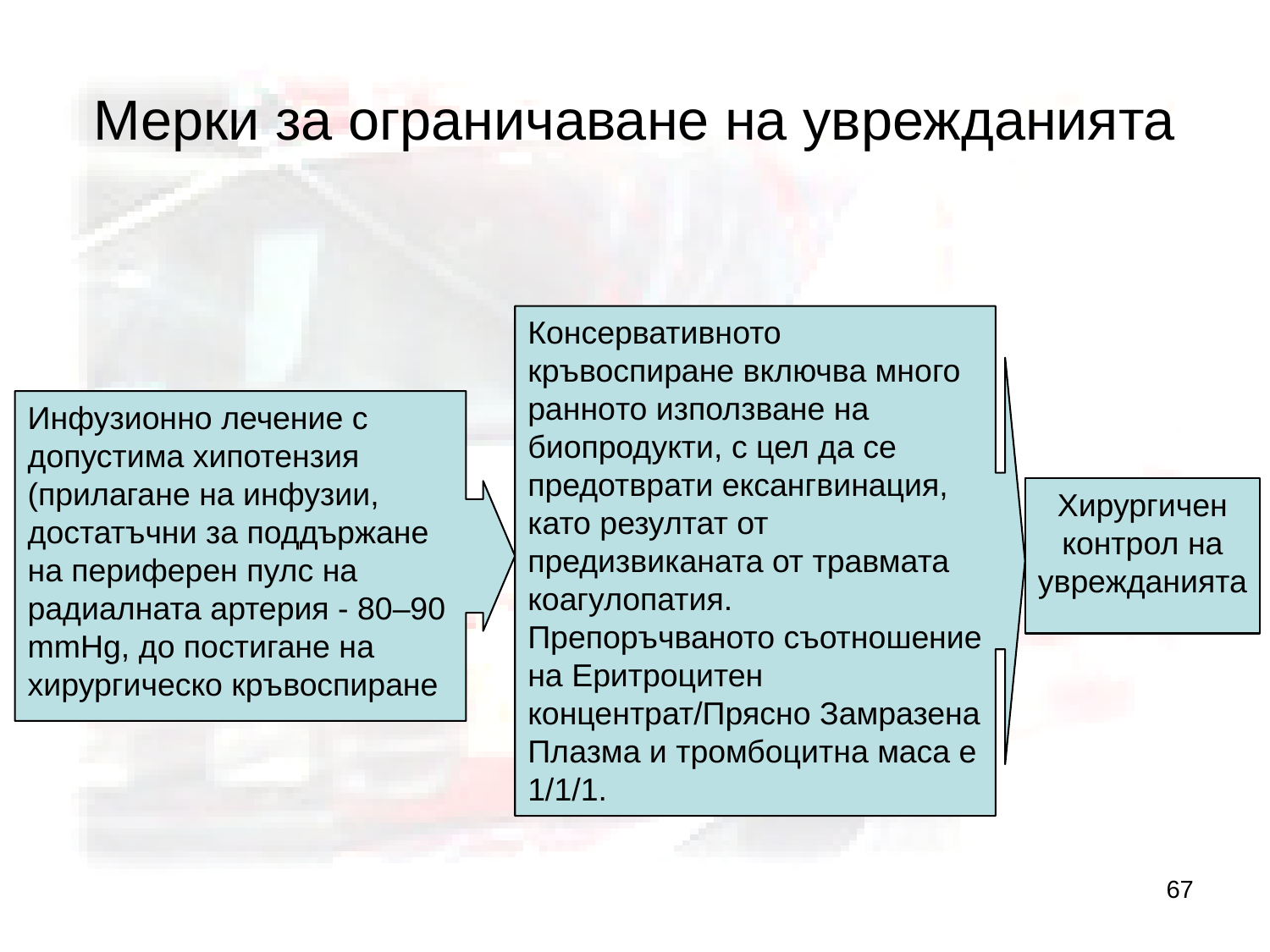

# Мерки за ограничаване на уврежданията
Консервативното кръвоспиране включва много ранното използване на биопродукти, с цел да се предотврати ексангвинация, като резултат от предизвиканата от травмата  коагулопатия. Препоръчваното съотношение на Еритроцитен концентрат/Прясно Замразена Плазма и тромбоцитна маса е 1/1/1.
Инфузионно лечение с допустима хипотензия (прилагане на инфузии, достатъчни за поддържане на периферен пулс на радиалната артерия - 80–90 mmHg, до постигане на хирургическо кръвоспиране
Хирургичен контрол на уврежданията
67